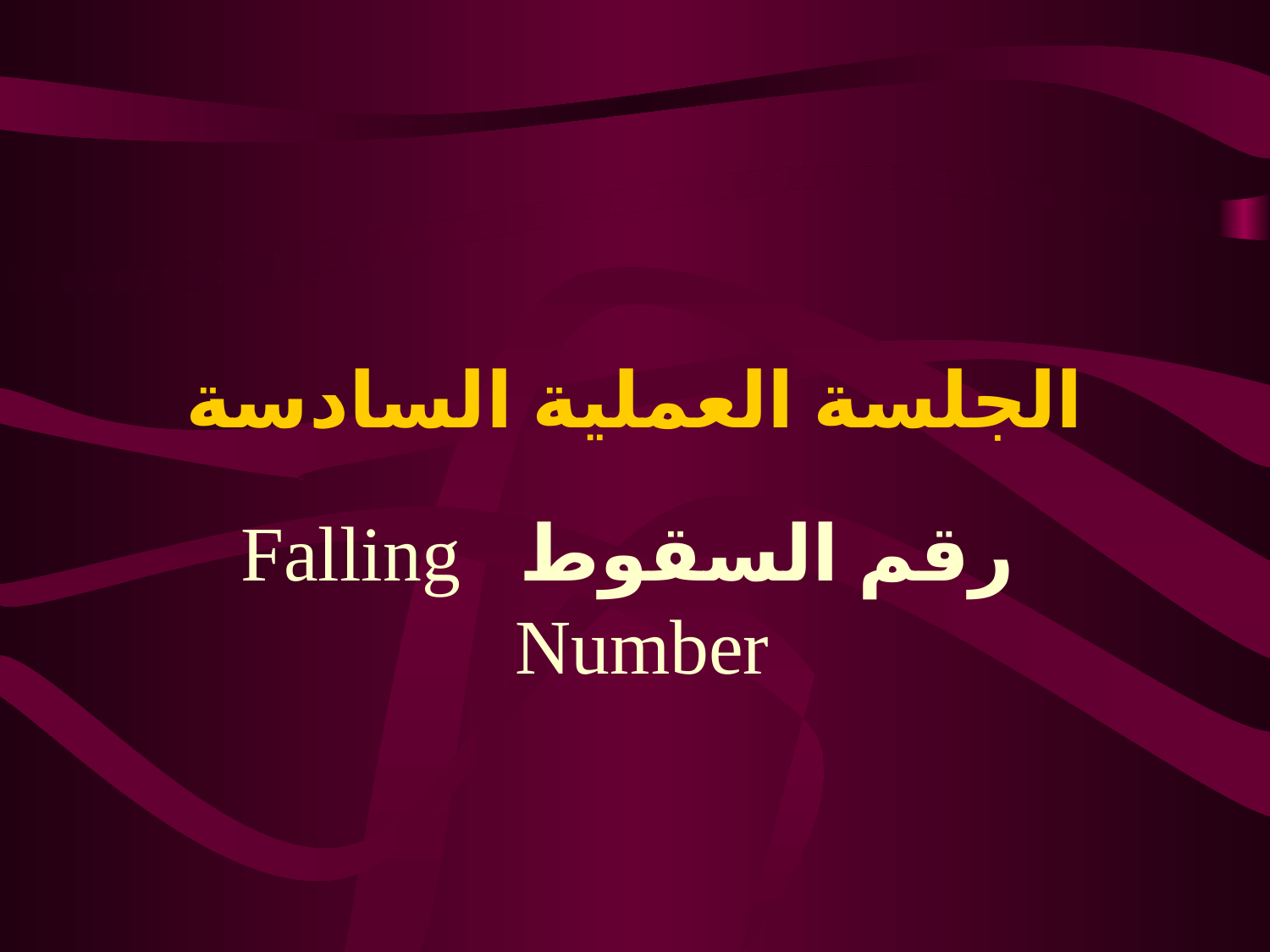

# الجلسة العملية السادسة
 رقم السقوط   Falling Number